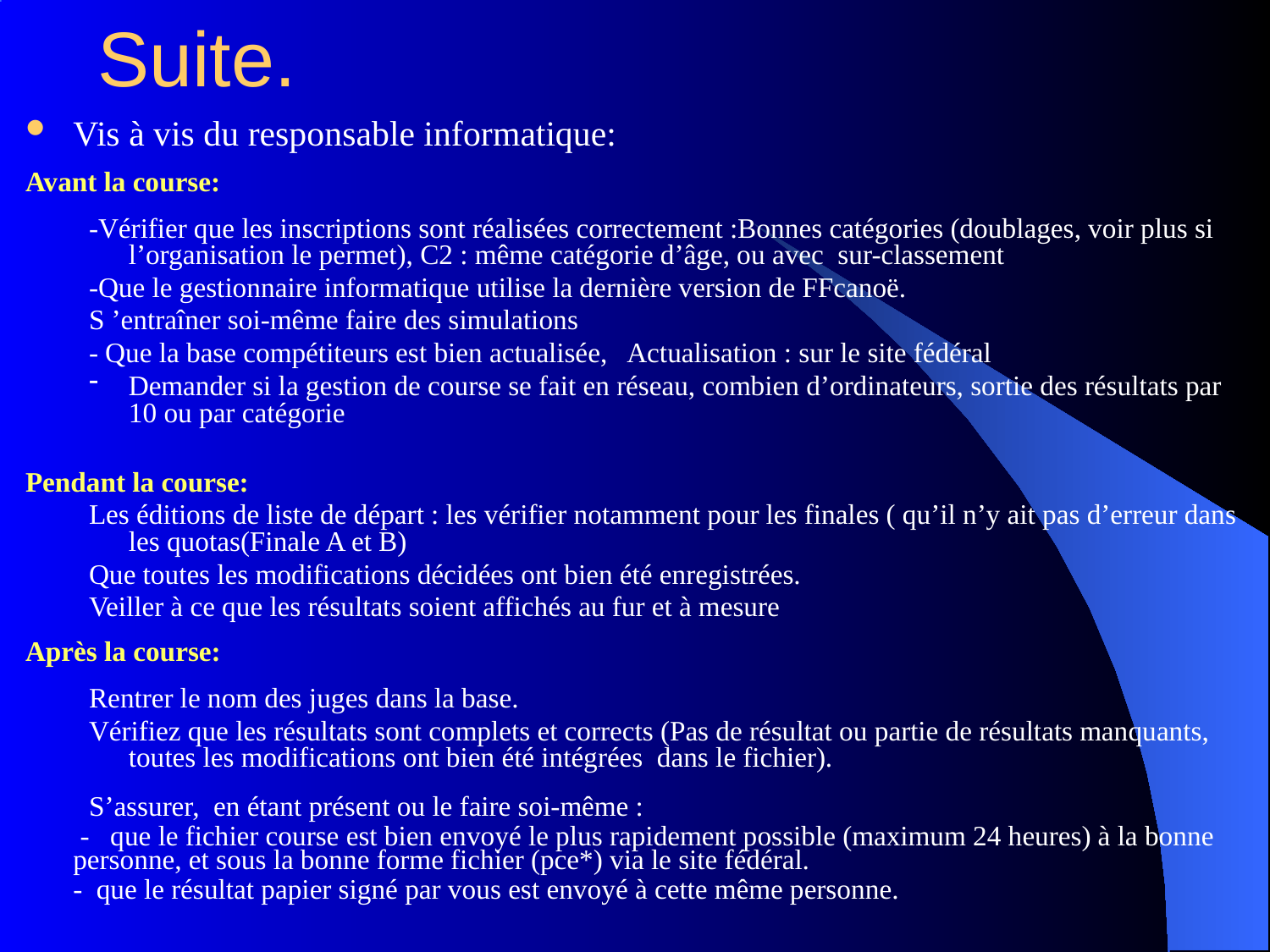

# Suite.
Vis à vis du responsable informatique:

Avant la course:

-Vérifier que les inscriptions sont réalisées correctement :Bonnes catégories (doublages, voir plus si l’organisation le permet), C2 : même catégorie d’âge, ou avec  sur-classement
-Que le gestionnaire informatique utilise la dernière version de FFcanoë.
S ’entraîner soi-même faire des simulations
- Que la base compétiteurs est bien actualisée,   Actualisation : sur le site fédéral
Demander si la gestion de course se fait en réseau, combien d’ordinateurs, sortie des résultats par 10 ou par catégorie

Pendant la course:
Les éditions de liste de départ : les vérifier notamment pour les finales ( qu’il n’y ait pas d’erreur dans les quotas(Finale A et B)
Que toutes les modifications décidées ont bien été enregistrées.
Veiller à ce que les résultats soient affichés au fur et à mesure

Après la course:

Rentrer le nom des juges dans la base.
Vérifiez que les résultats sont complets et corrects (Pas de résultat ou partie de résultats manquants, toutes les modifications ont bien été intégrées  dans le fichier).

S’assurer,  en étant présent ou le faire soi-même :
	 -   que le fichier course est bien envoyé le plus rapidement possible (maximum 24 heures) à la bonne personne, et sous la bonne forme fichier (pce*) via le site fédéral.
	-  que le résultat papier signé par vous est envoyé à cette même personne.